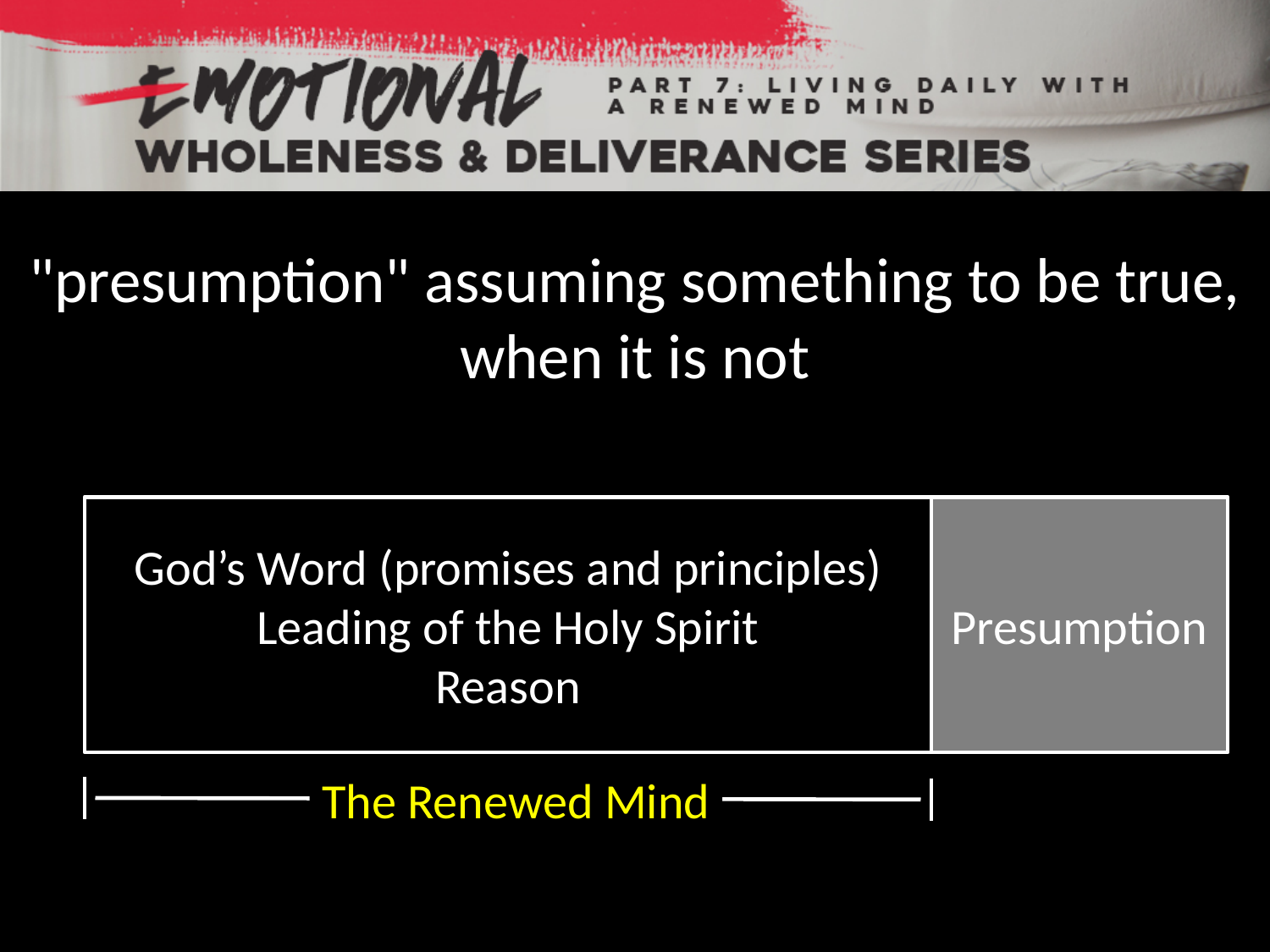

"presumption" assuming something to be true, when it is not
God’s Word (promises and principles)
Leading of the Holy Spirit
Reason
Presumption
The Renewed Mind